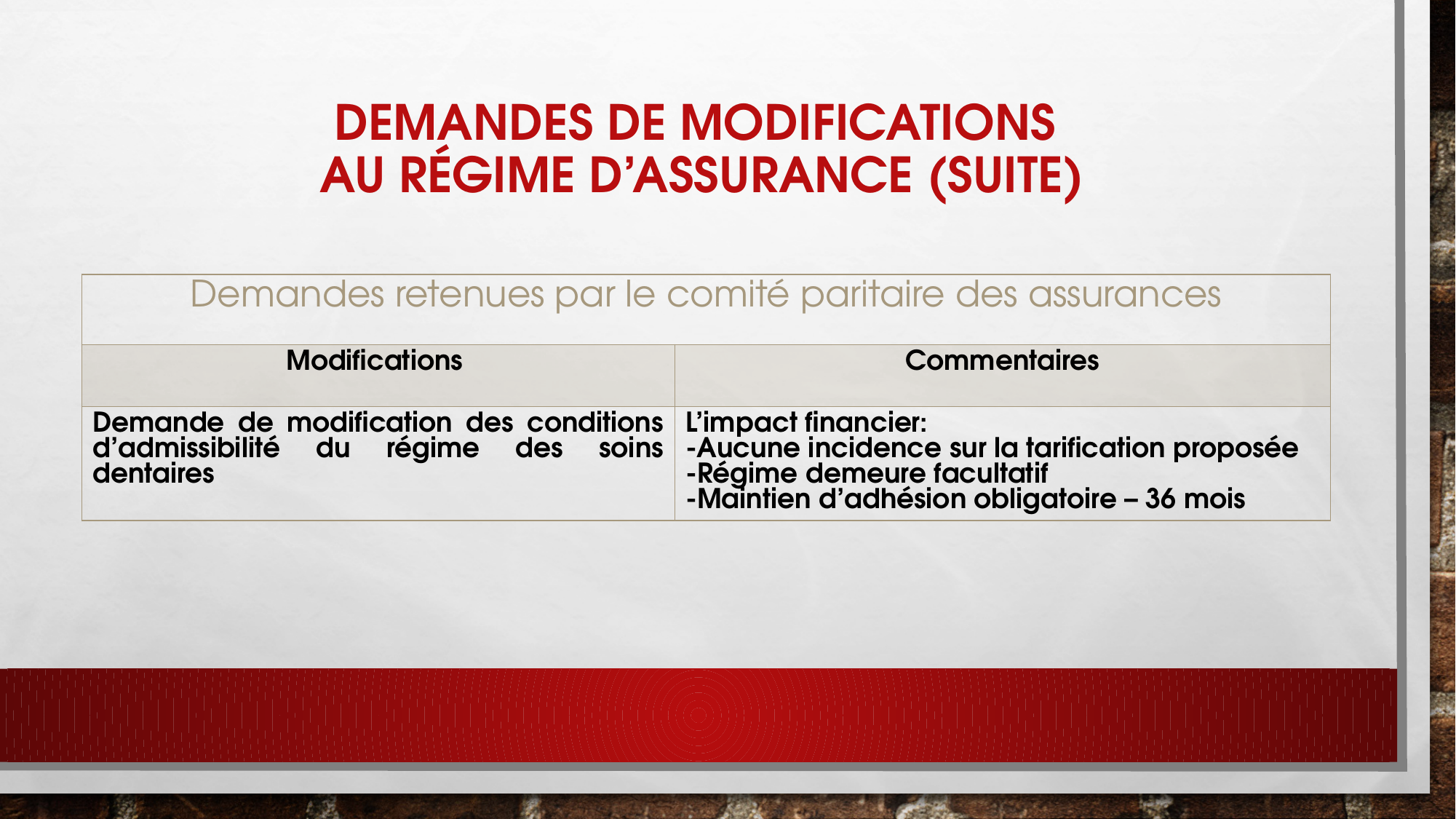

# Demandes de modifications au régime d’assurance (Suite)
| Demandes retenues par le comité paritaire des assurances |  |
| --- | --- |
| Modifications | Commentaires |
| Demande de modification des conditions d’admissibilité du régime des soins dentaires | L’impact financier: -Aucune incidence sur la tarification proposée -Régime demeure facultatif -Maintien d’adhésion obligatoire – 36 mois |